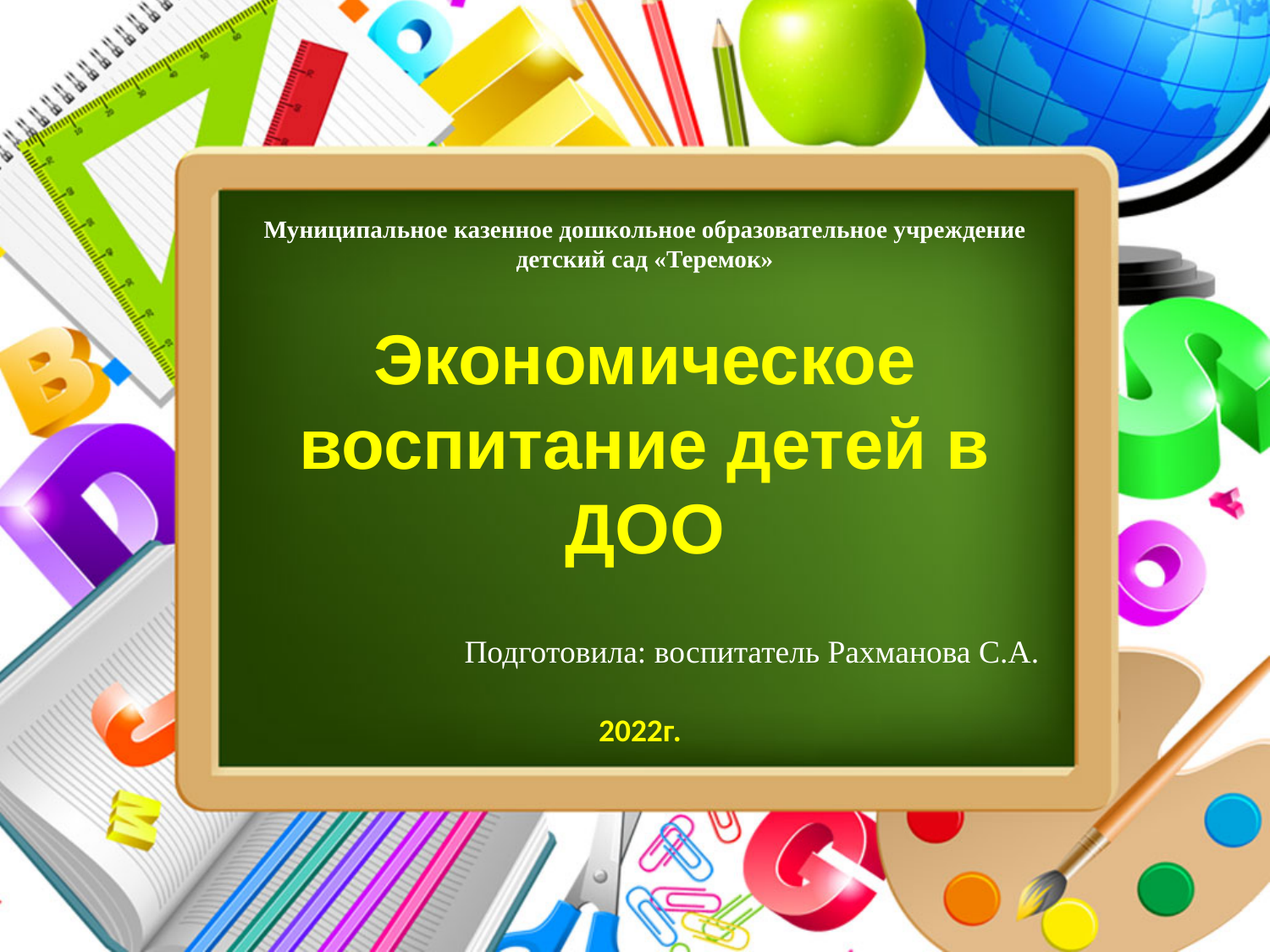

# Муниципальное казенное дошкольное образовательное учреждение детский сад «Теремок»
Экономическое воспитание детей в ДОО
Подготовила: воспитатель Рахманова С.А.
2022г.